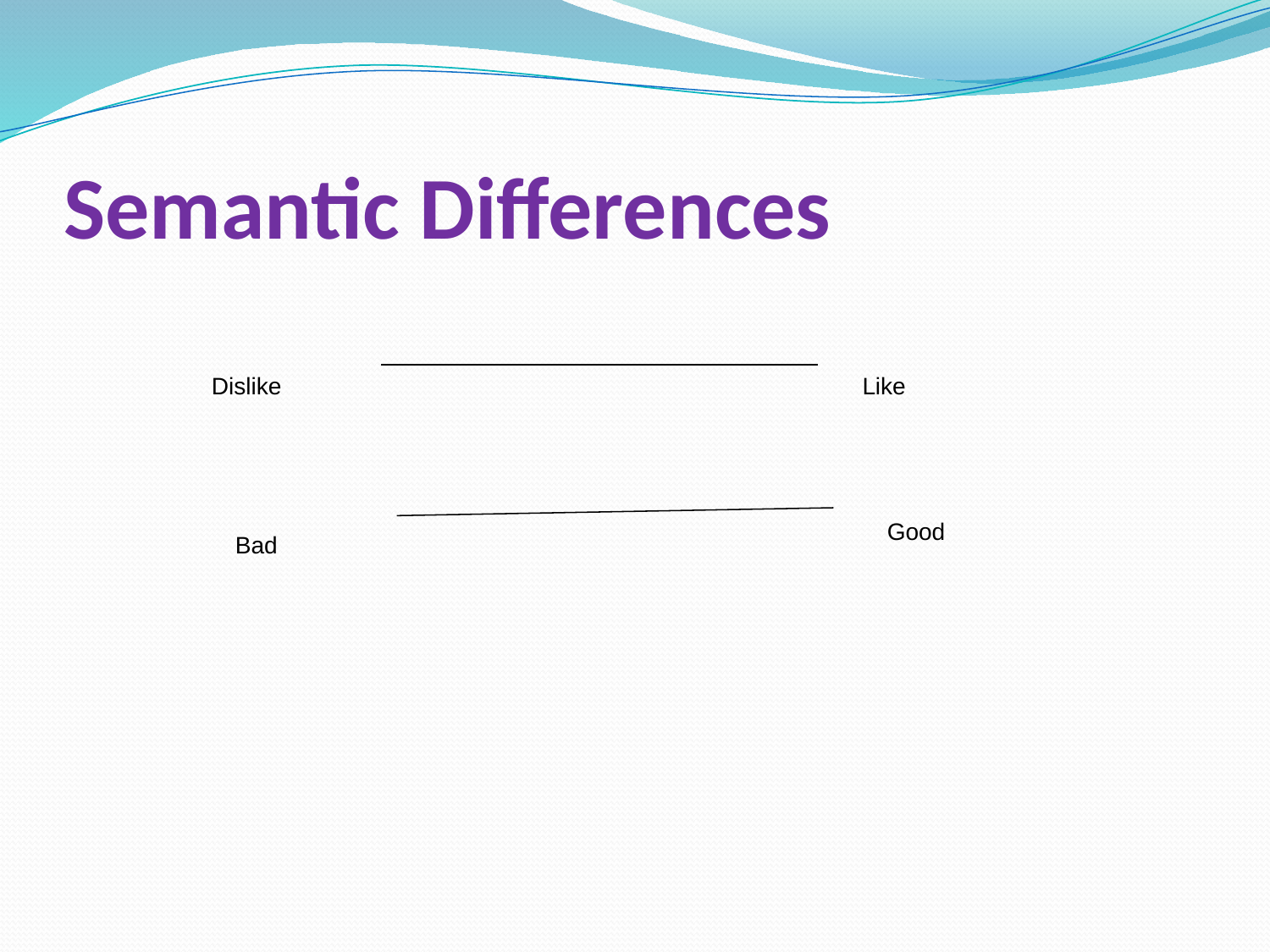

# Semantic Differences
Dislike
Like
Good
Bad